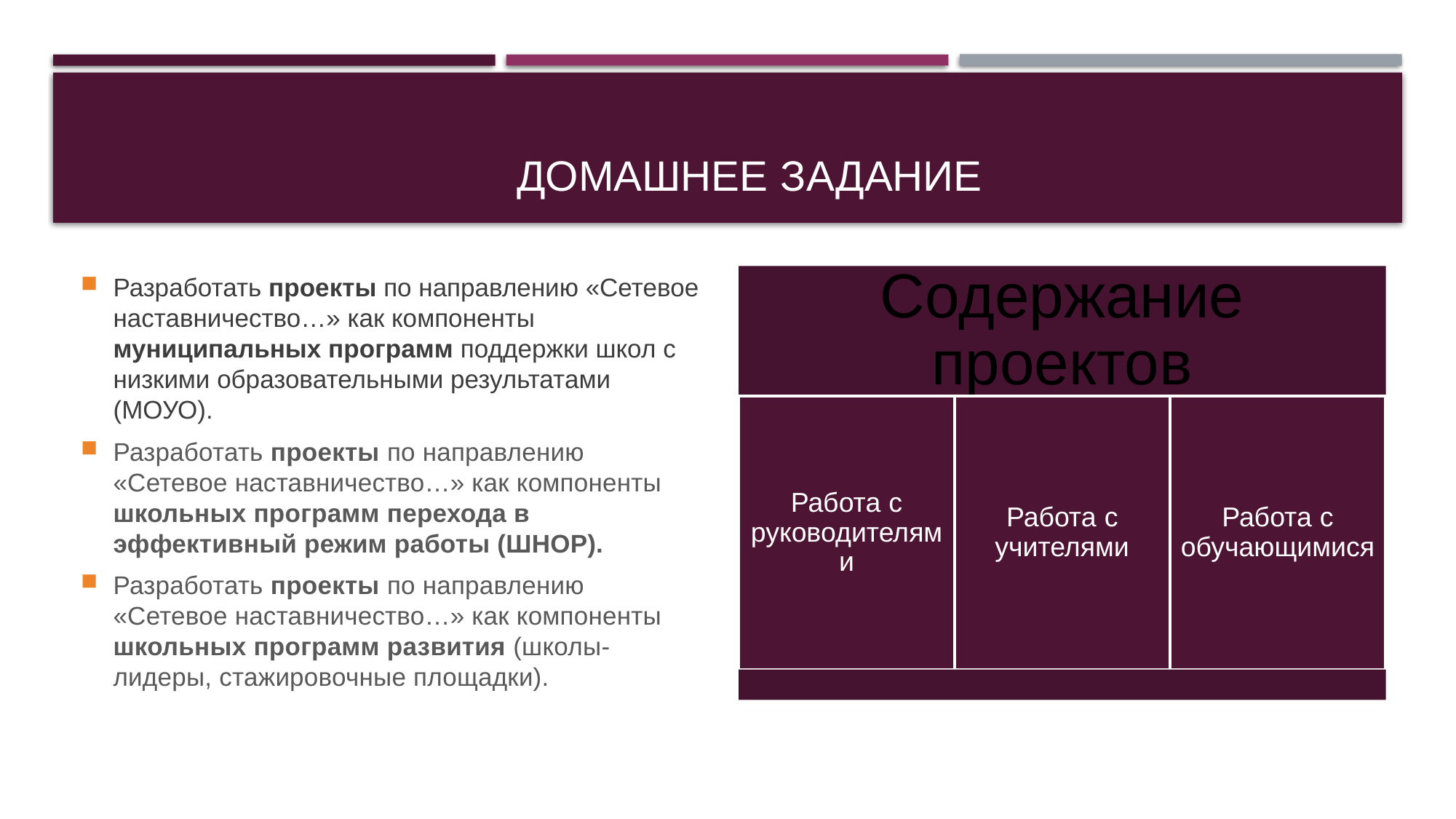

# Домашнее задание
Содержание проектов
Работа с руководителями
Работа с учителями
Работа с обучающимися
Разработать проекты по направлению «Сетевое наставничество…» как компоненты муниципальных программ поддержки школ с низкими образовательными результатами (МОУО).
Разработать проекты по направлению «Сетевое наставничество…» как компоненты школьных программ перехода в эффективный режим работы (ШНОР).
Разработать проекты по направлению «Сетевое наставничество…» как компоненты школьных программ развития (школы-лидеры, стажировочные площадки).